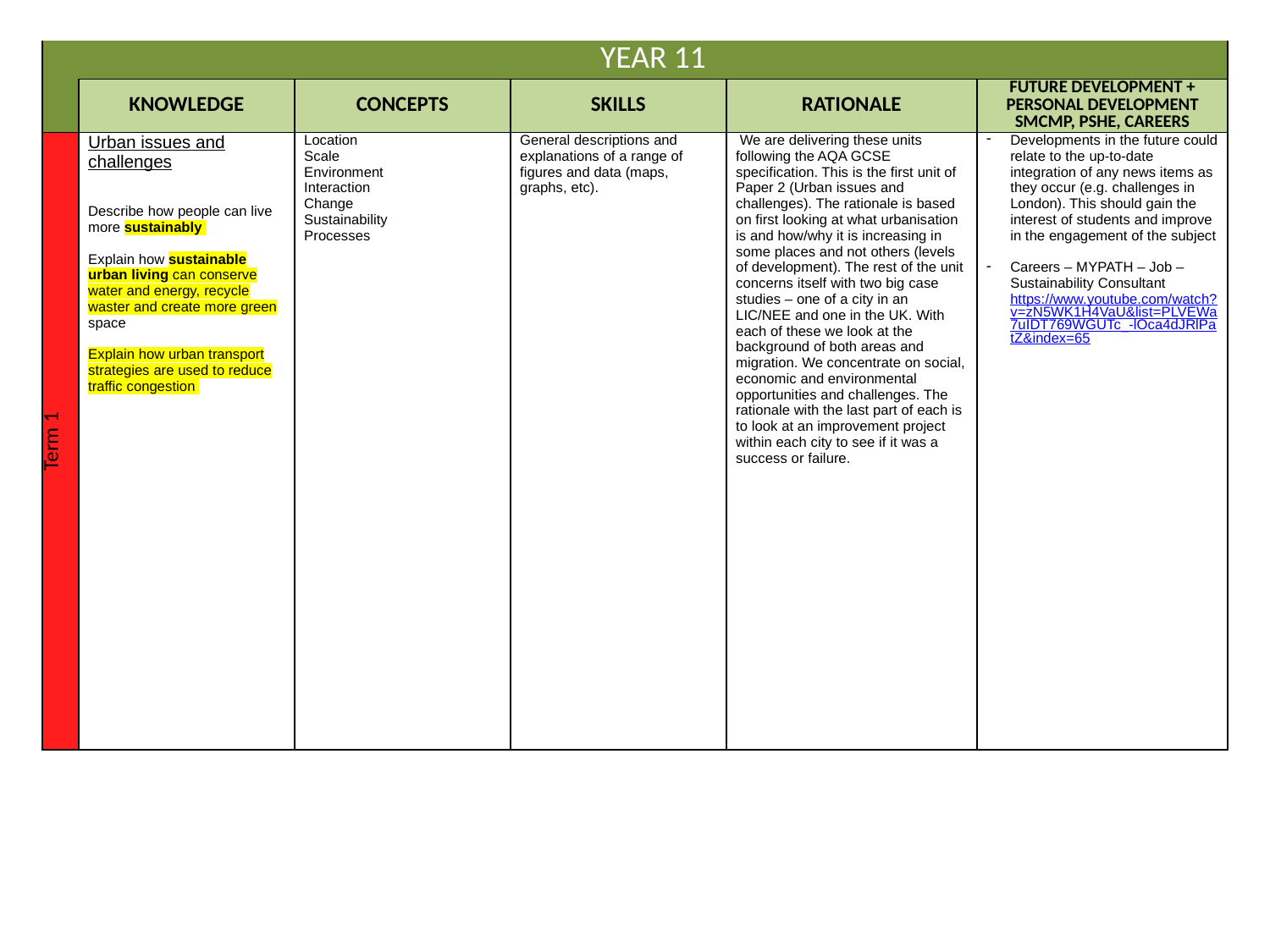

|  | YEAR 11 |  |  |  |  |
| --- | --- | --- | --- | --- | --- |
|  | KNOWLEDGE | CONCEPTS | SKILLS | RATIONALE | FUTURE DEVELOPMENT + PERSONAL DEVELOPMENT SMCMP, PSHE, CAREERS |
| Term 1 | Urban issues and challenges Describe how people can live more sustainably Explain how sustainable urban living can conserve water and energy, recycle waster and create more green space Explain how urban transport strategies are used to reduce traffic congestion | Location Scale Environment Interaction Change Sustainability Processes | General descriptions and explanations of a range of figures and data (maps, graphs, etc). | We are delivering these units following the AQA GCSE specification. This is the first unit of Paper 2 (Urban issues and challenges). The rationale is based on first looking at what urbanisation is and how/why it is increasing in some places and not others (levels of development). The rest of the unit concerns itself with two big case studies – one of a city in an LIC/NEE and one in the UK. With each of these we look at the background of both areas and migration. We concentrate on social, economic and environmental opportunities and challenges. The rationale with the last part of each is to look at an improvement project within each city to see if it was a success or failure. | Developments in the future could relate to the up-to-date integration of any news items as they occur (e.g. challenges in London). This should gain the interest of students and improve in the engagement of the subject Careers – MYPATH – Job – Sustainability Consultant https://www.youtube.com/watch?v=zN5WK1H4VaU&list=PLVEWa7uIDT769WGUTc\_-lOca4dJRlPatZ&index=65 |